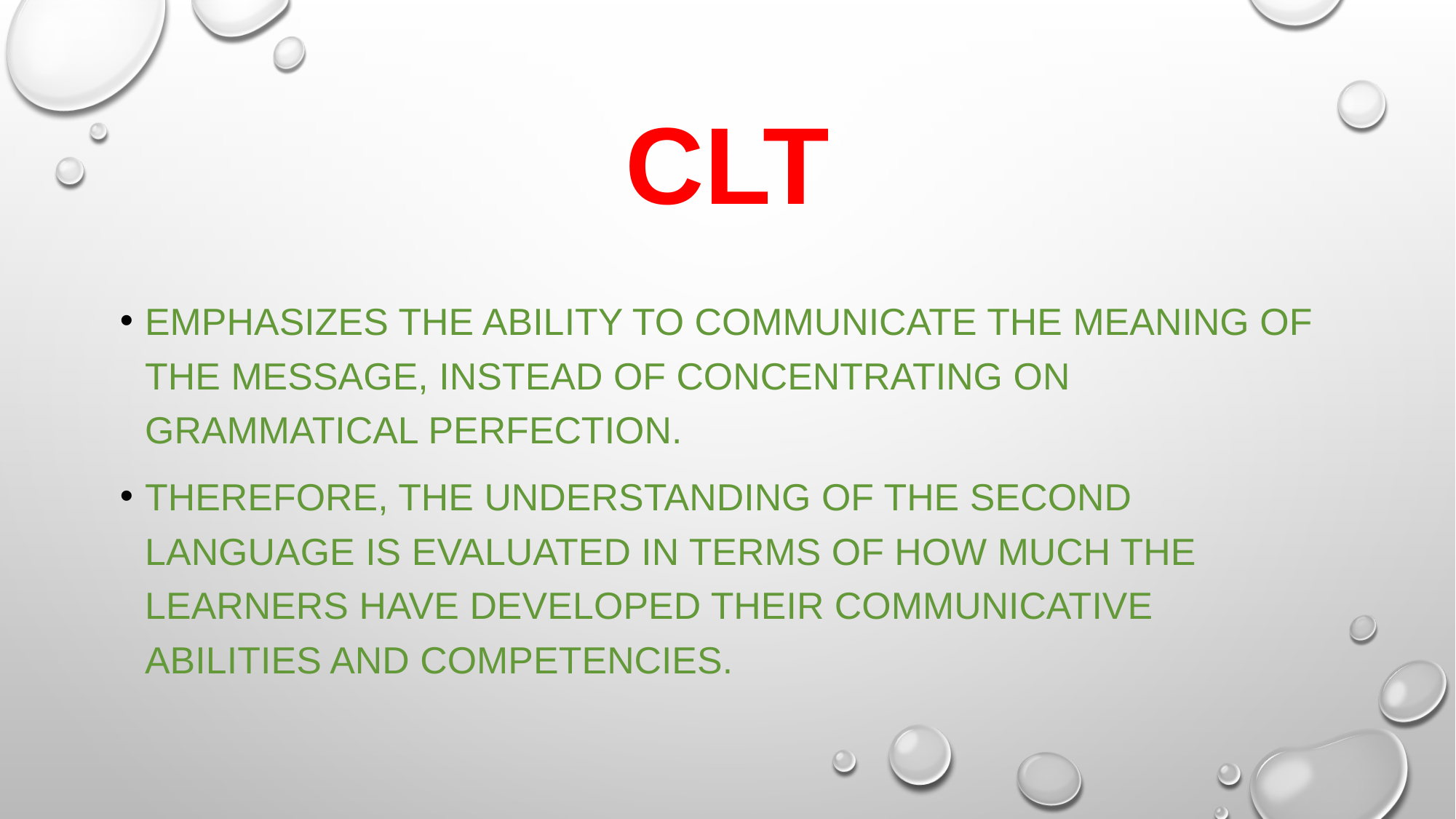

# CLT
Emphasizes the ability to communicate the meaning of the message, instead of concentrating on grammatical perfection.
Therefore, the understanding of the second language is evaluated in terms of how much the learners have developed their communicative abilities and competencies.